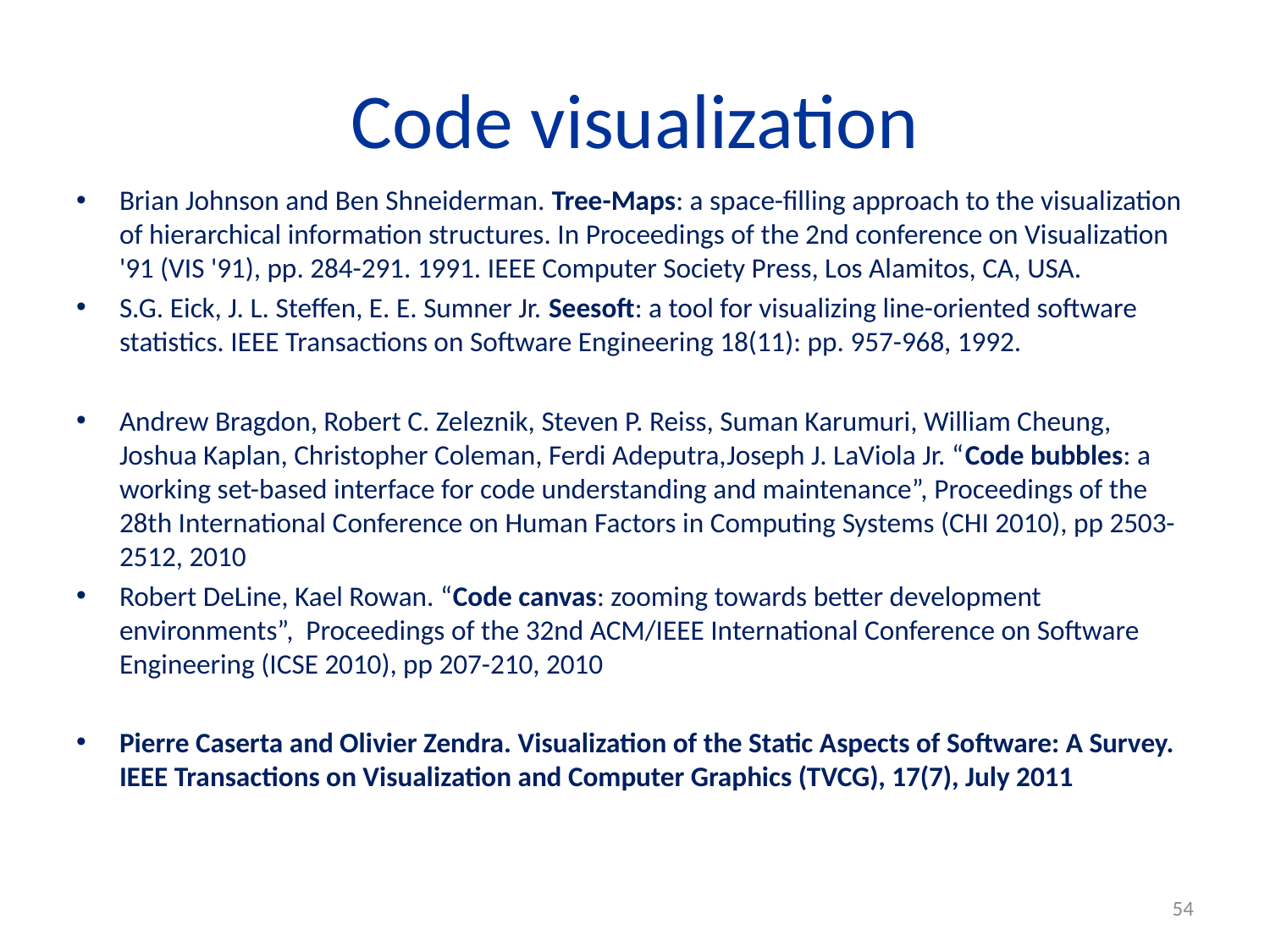

# Code visualization
Brian Johnson and Ben Shneiderman. Tree-Maps: a space-filling approach to the visualization of hierarchical information structures. In Proceedings of the 2nd conference on Visualization '91 (VIS '91), pp. 284-291. 1991. IEEE Computer Society Press, Los Alamitos, CA, USA.
S.G. Eick, J. L. Steffen, E. E. Sumner Jr. Seesoft: a tool for visualizing line-oriented software statistics. IEEE Transactions on Software Engineering 18(11): pp. 957-968, 1992.

Andrew Bragdon, Robert C. Zeleznik, Steven P. Reiss, Suman Karumuri, William Cheung, Joshua Kaplan, Christopher Coleman, Ferdi Adeputra,Joseph J. LaViola Jr. “Code bubbles: a working set-based interface for code understanding and maintenance”, Proceedings of the 28th International Conference on Human Factors in Computing Systems (CHI 2010), pp 2503-2512, 2010
Robert DeLine, Kael Rowan. “Code canvas: zooming towards better development environments”,  Proceedings of the 32nd ACM/IEEE International Conference on Software Engineering (ICSE 2010), pp 207-210, 2010

Pierre Caserta and Olivier Zendra. Visualization of the Static Aspects of Software: A Survey. IEEE Transactions on Visualization and Computer Graphics (TVCG), 17(7), July 2011

54